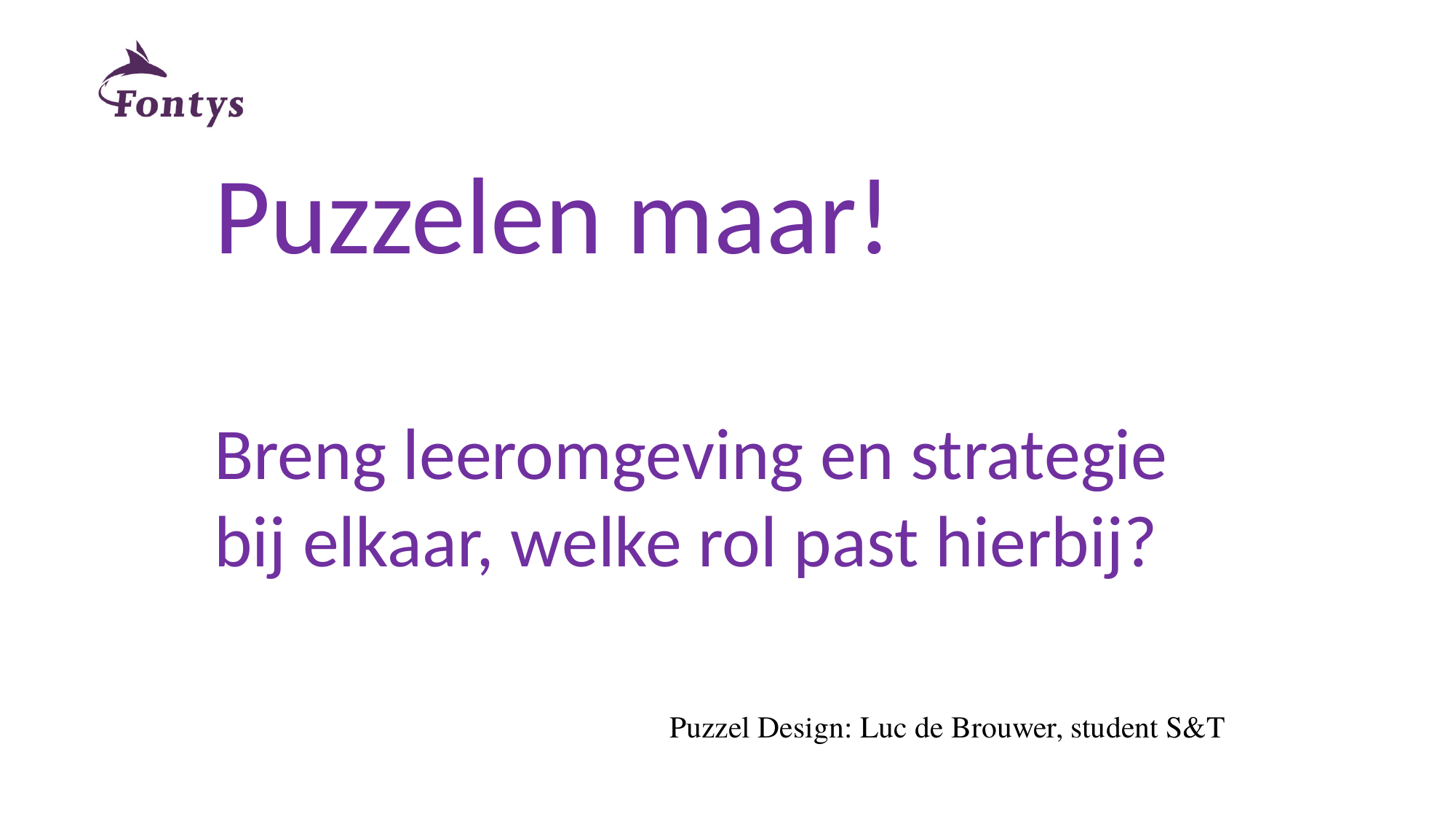

Puzzelen maar!

Breng leeromgeving en strategie bij elkaar, welke rol past hierbij?
Puzzel Design: Luc de Brouwer, student S&T